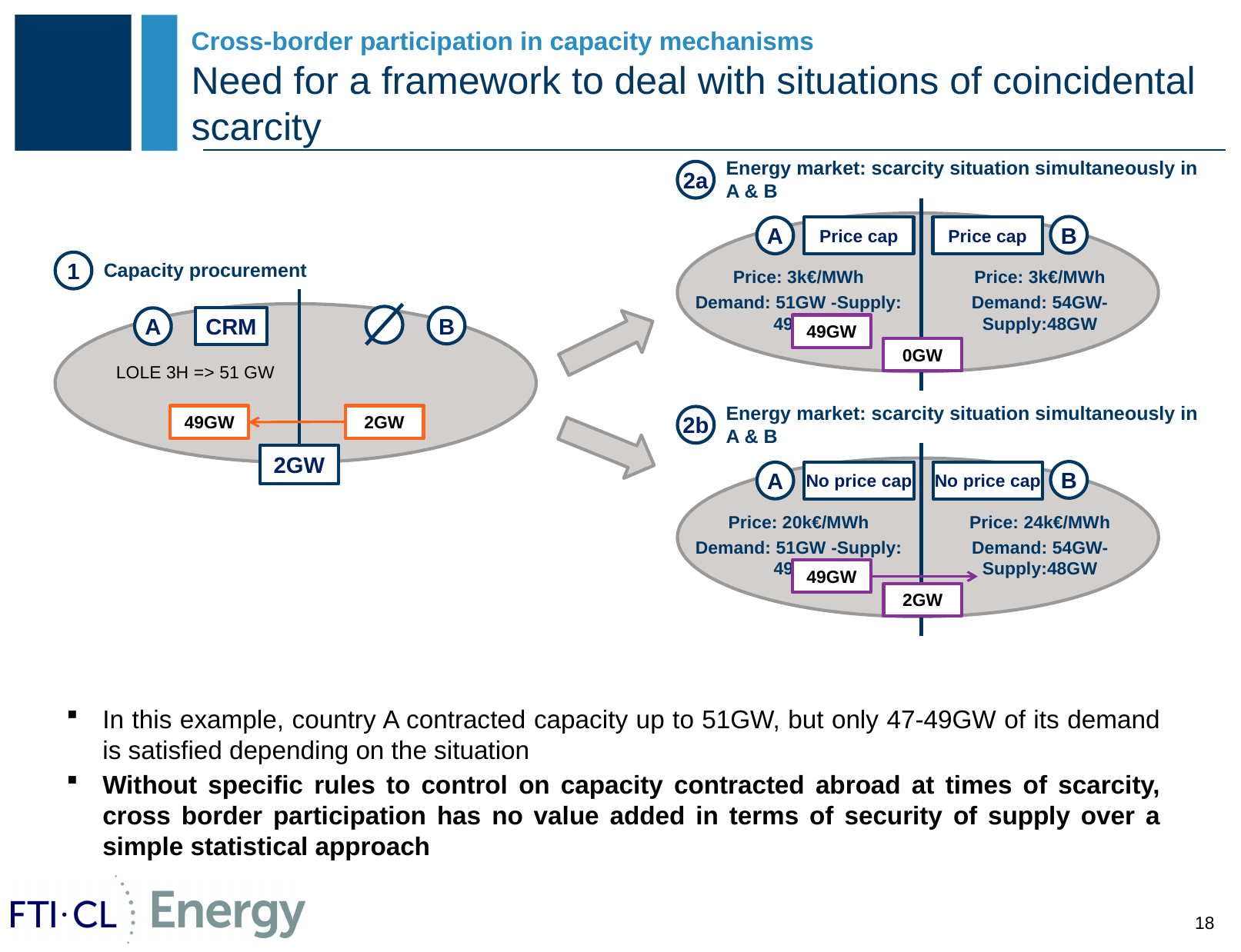

# Cross-border participation in capacity mechanisms Need for a framework to deal with situations of coincidental scarcity
2a
Energy market: scarcity situation simultaneously in A & B

B
A
Price cap
Price cap
Price: 3k€/MWh
Demand: 51GW -Supply: 49GW
Price: 3k€/MWh
Demand: 54GW-Supply:48GW
49GW
0GW
Capacity procurement

1

B
A
CRM
LOLE 3H => 51 GW
49GW
2GW
2GW

Energy market: scarcity situation simultaneously in A & B

2b

B
A
No price cap
No price cap
Price: 20k€/MWh
Demand: 51GW -Supply: 49GW
Price: 24k€/MWh
Demand: 54GW-Supply:48GW
49GW
2GW
In this example, country A contracted capacity up to 51GW, but only 47-49GW of its demand is satisfied depending on the situation
Without specific rules to control on capacity contracted abroad at times of scarcity, cross border participation has no value added in terms of security of supply over a simple statistical approach
18